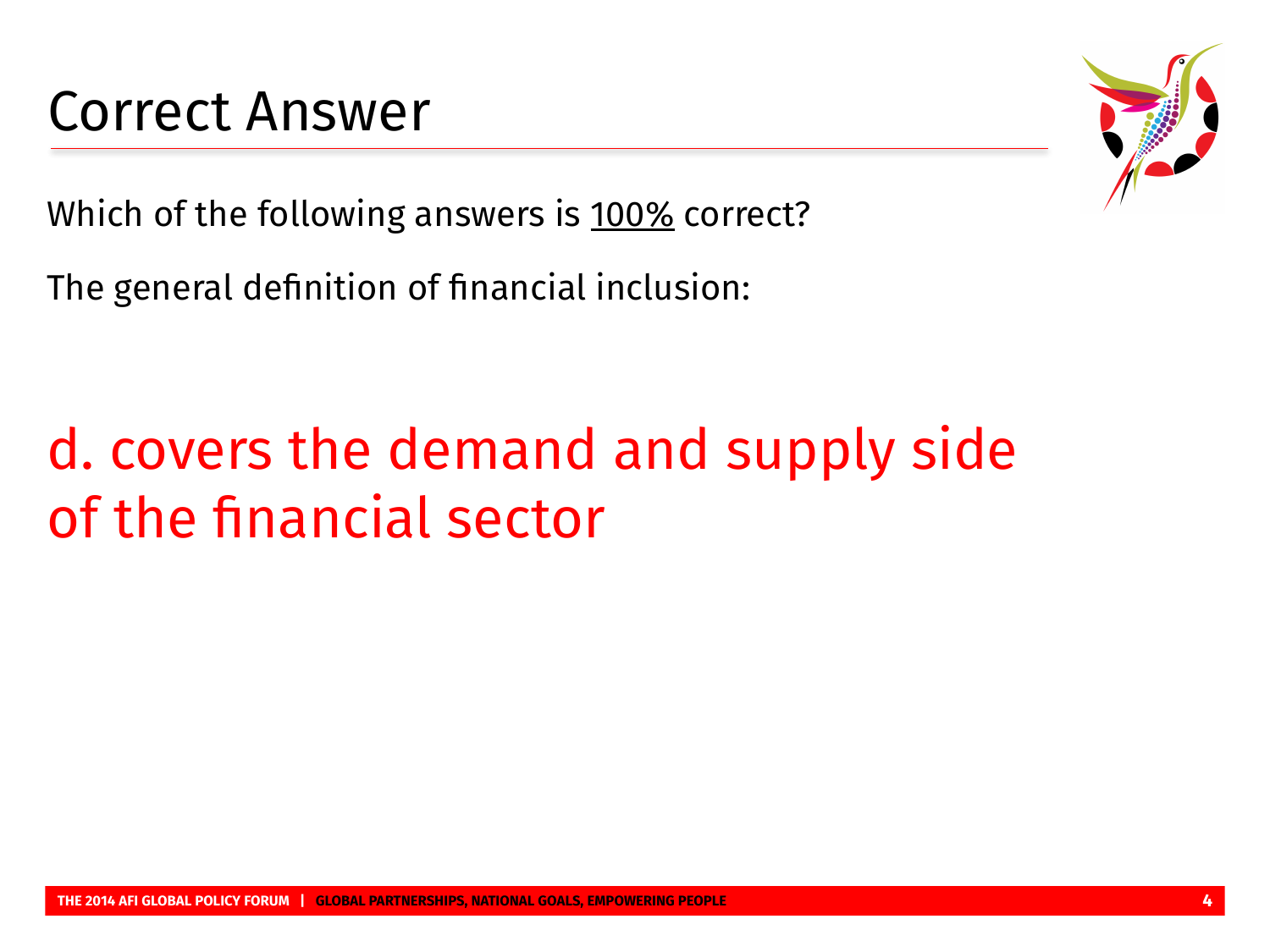

# Correct Answer
Which of the following answers is 100% correct?
The general definition of financial inclusion:

d. covers the demand and supply side of the financial sector

4
THE 2014 AFI GLOBAL POLICY FORUM   |   GLOBAL PARTNERSHIPS, NATIONAL GOALS, EMPOWERING PEOPLE